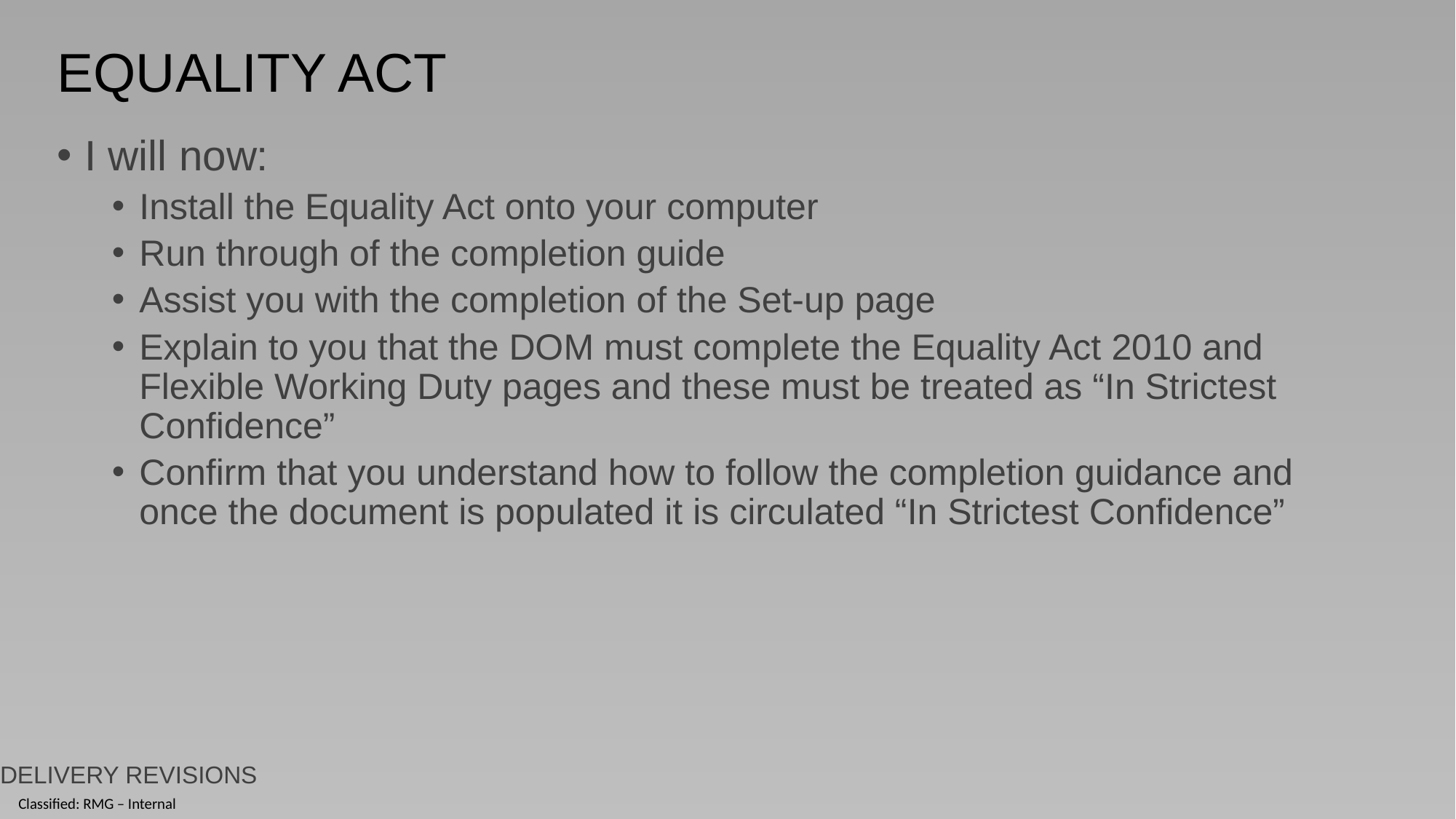

EQUALITY ACT
I will now:
Install the Equality Act onto your computer
Run through of the completion guide
Assist you with the completion of the Set-up page
Explain to you that the DOM must complete the Equality Act 2010 and Flexible Working Duty pages and these must be treated as “In Strictest Confidence”
Confirm that you understand how to follow the completion guidance and once the document is populated it is circulated “In Strictest Confidence”

DELIVERY REVISIONS